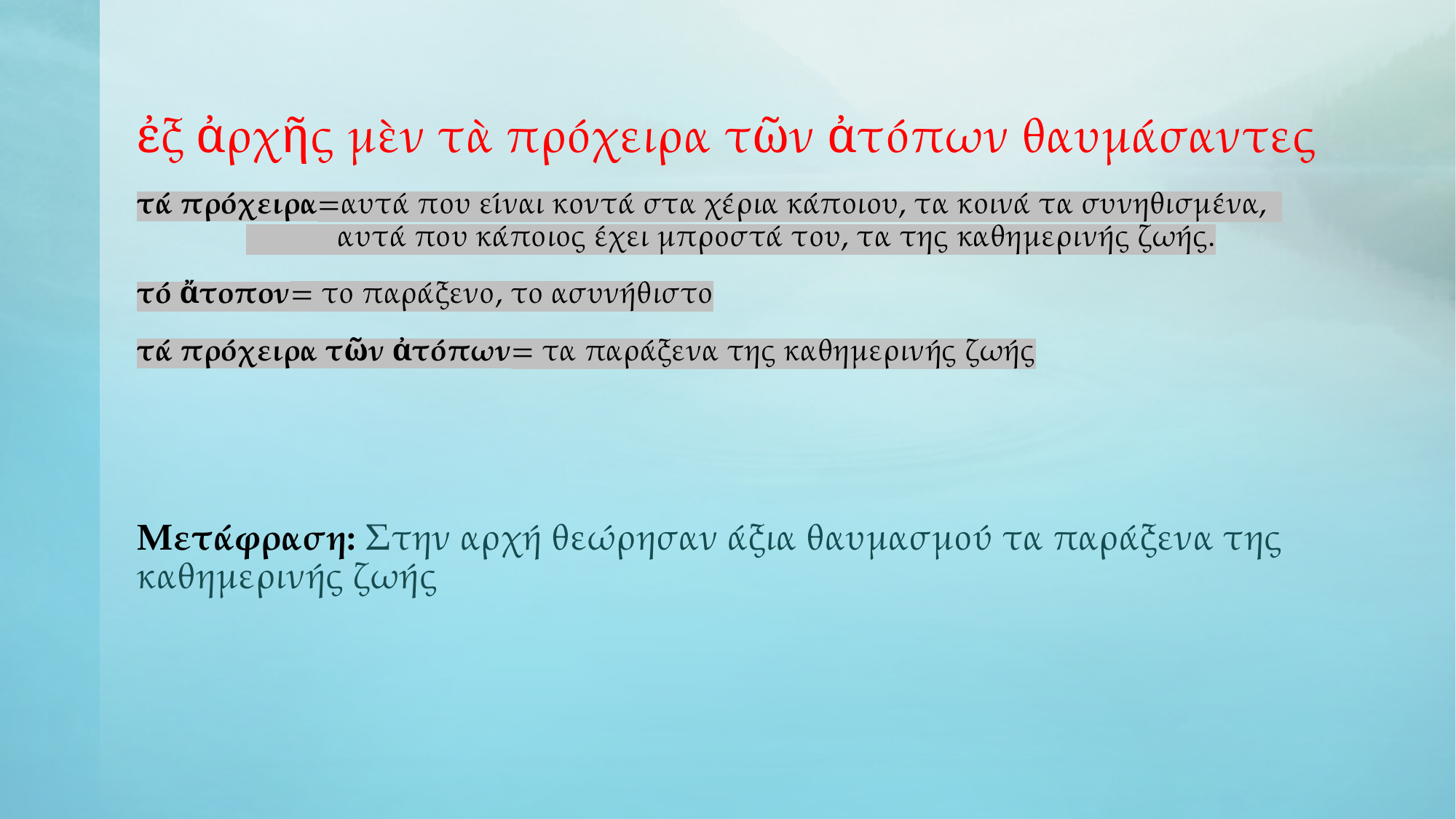

ἐξ ἀρχῆς μὲν τὰ πρόχειρα τῶν ἀτόπων θαυμάσαντες
τά πρόχειρα=αυτά που είναι κοντά στα χέρια κάποιου, τα κοινά τα συνηθισμένα,  		            αυτά που κάποιος έχει μπροστά του, τα της καθημερινής ζωής.
τό ἄτοπον= το παράξενο, το ασυνήθιστο
τά πρόχειρα τῶν ἀτόπων= τα παράξενα της καθημερινής ζωής

Μετάφραση: Στην αρχή θεώρησαν άξια θαυμασμού τα παράξενα της καθημερινής ζωής